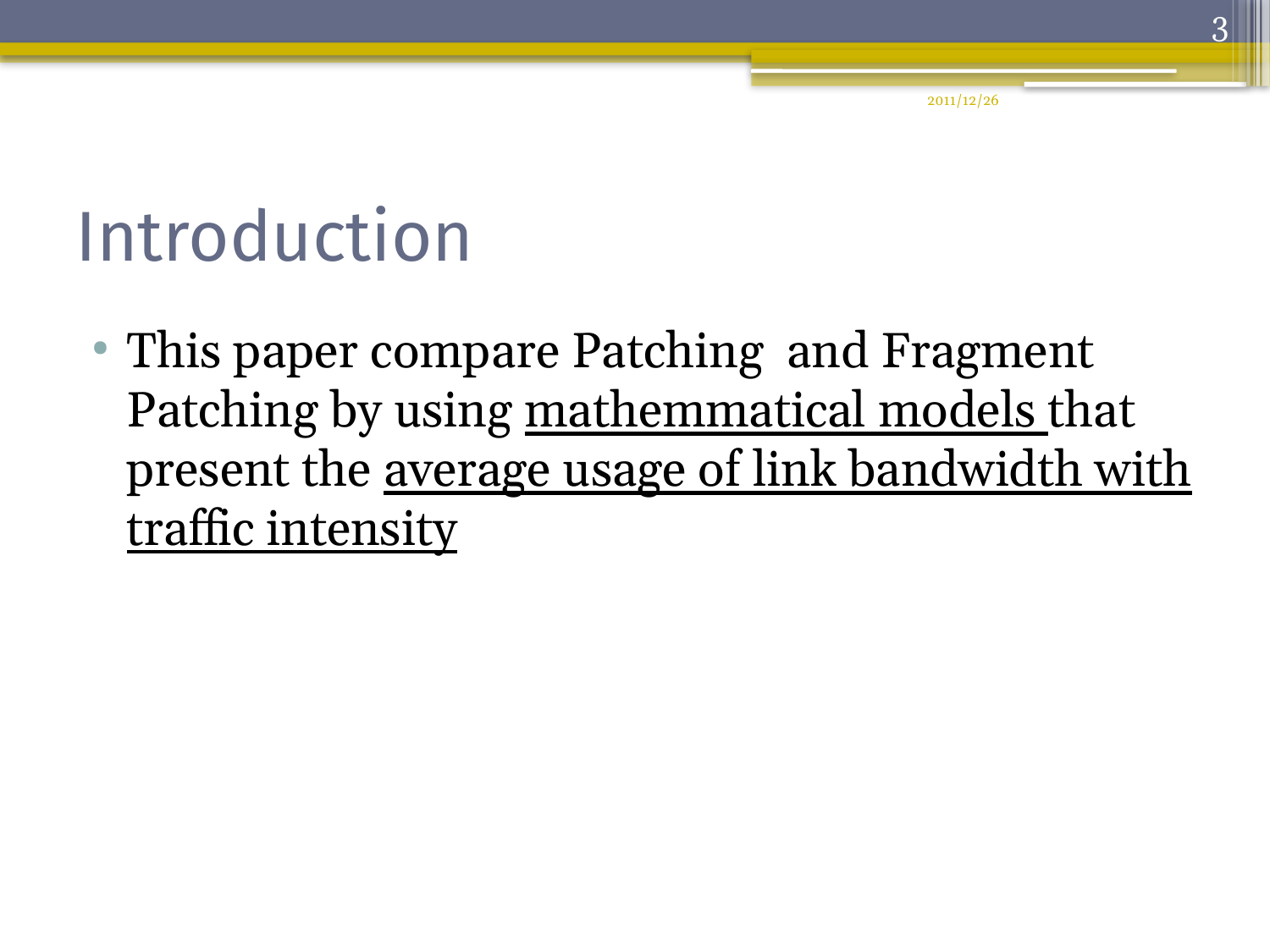

3
2011/12/26
# Introduction
This paper compare Patching  and Fragment Patching by using mathemmatical models that present the average usage of link bandwidth with traffic intensity